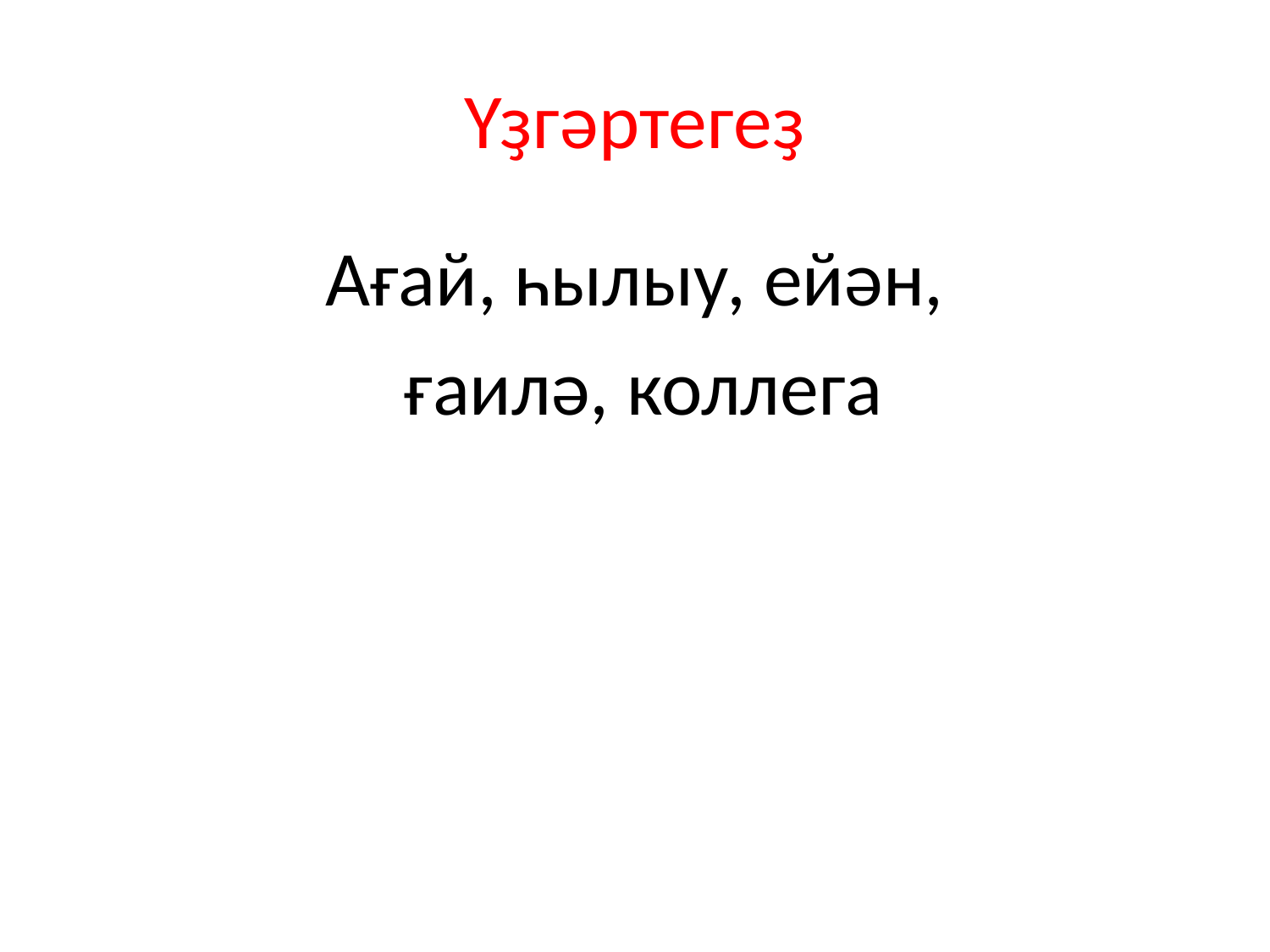

# Үҙгәртегеҙ
Ағай, һылыу, ейән,
 ғаилә, коллега